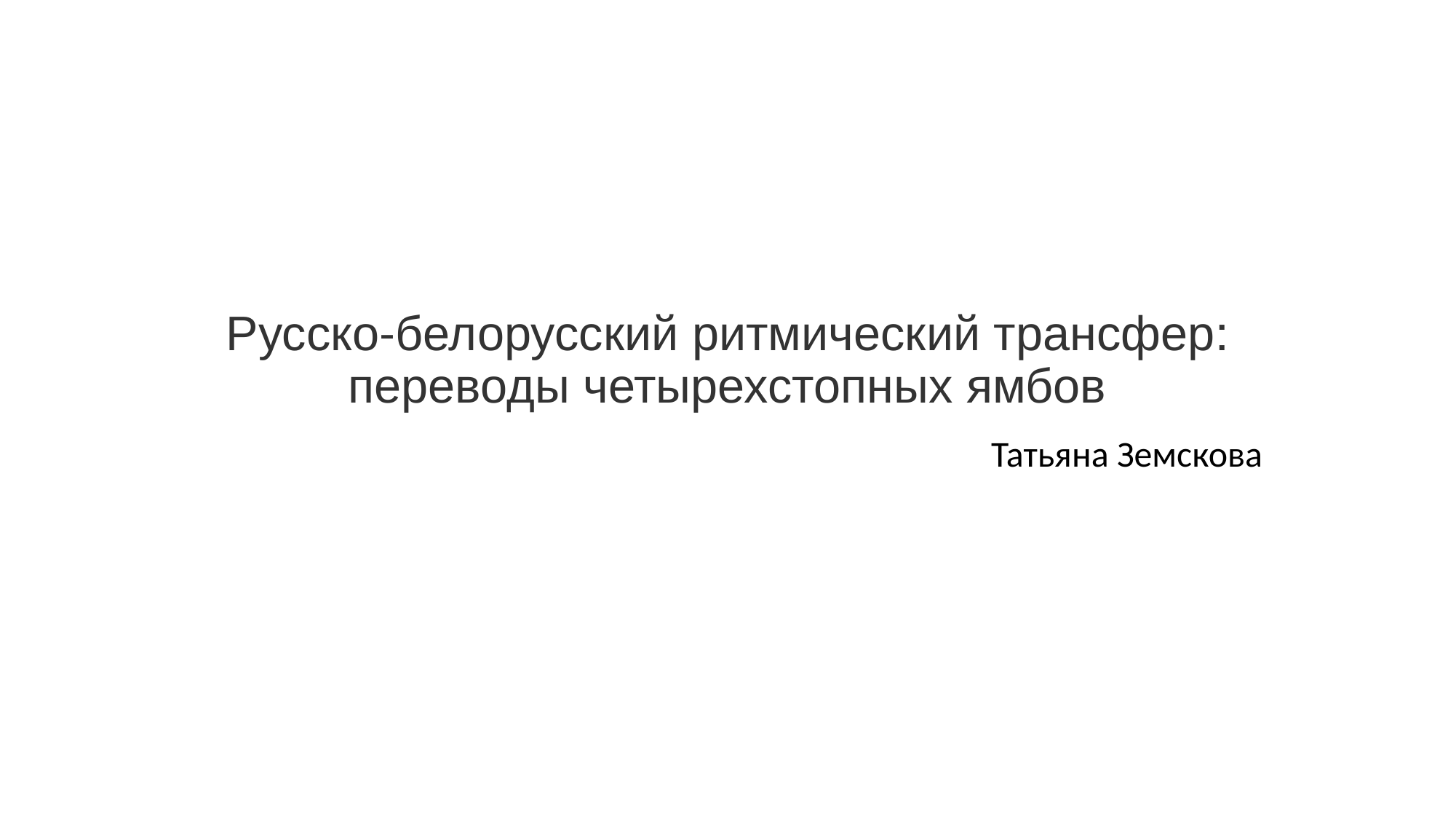

# Русско-белорусский ритмический трансфер: переводы четырехстопных ямбов
Татьяна Земскова